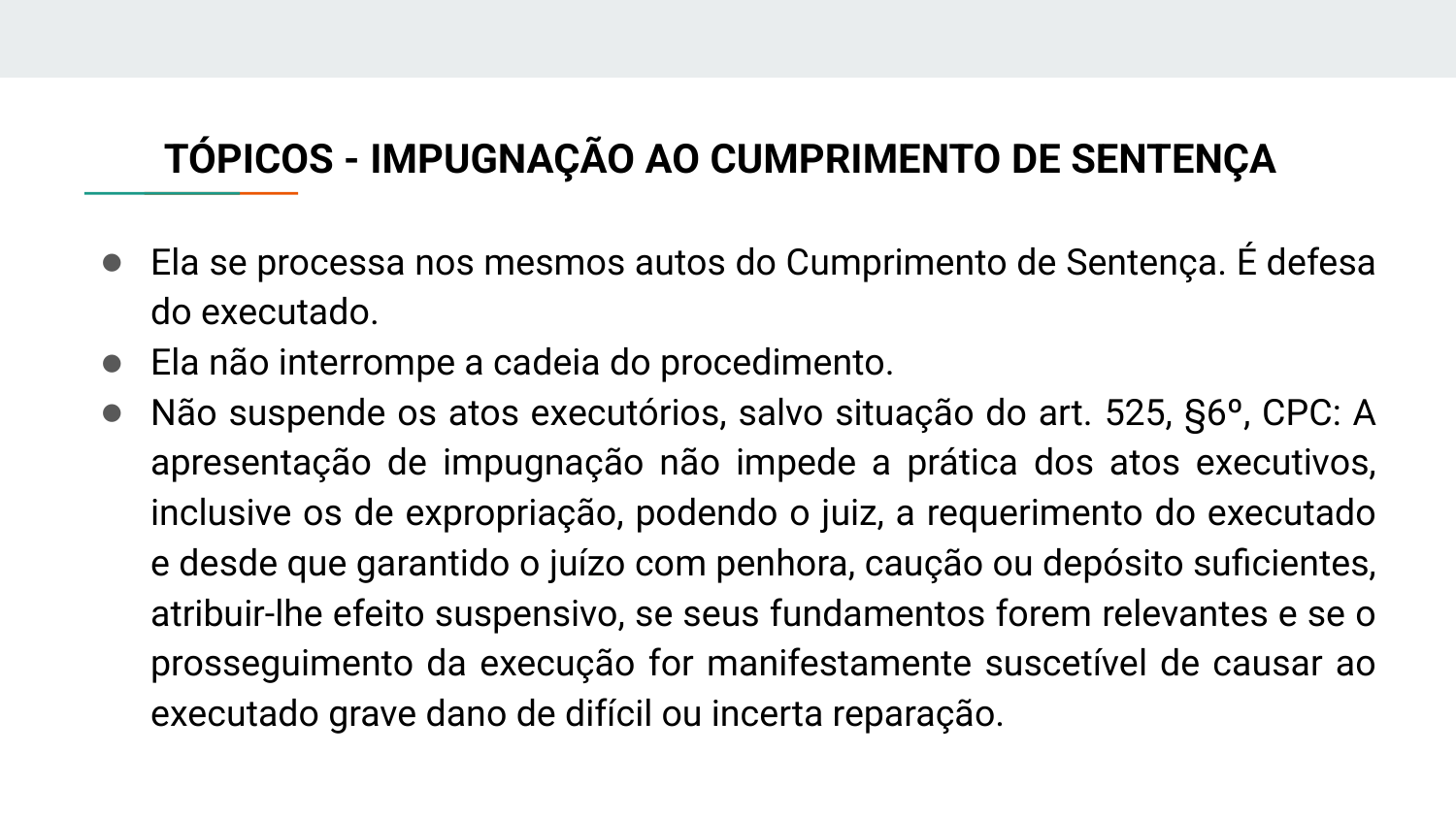

# TÓPICOS - IMPUGNAÇÃO AO CUMPRIMENTO DE SENTENÇA
Ela se processa nos mesmos autos do Cumprimento de Sentença. É defesa do executado.
Ela não interrompe a cadeia do procedimento.
Não suspende os atos executórios, salvo situação do art. 525, §6º, CPC: A apresentação de impugnação não impede a prática dos atos executivos, inclusive os de expropriação, podendo o juiz, a requerimento do executado e desde que garantido o juízo com penhora, caução ou depósito suficientes, atribuir-lhe efeito suspensivo, se seus fundamentos forem relevantes e se o prosseguimento da execução for manifestamente suscetível de causar ao executado grave dano de difícil ou incerta reparação.